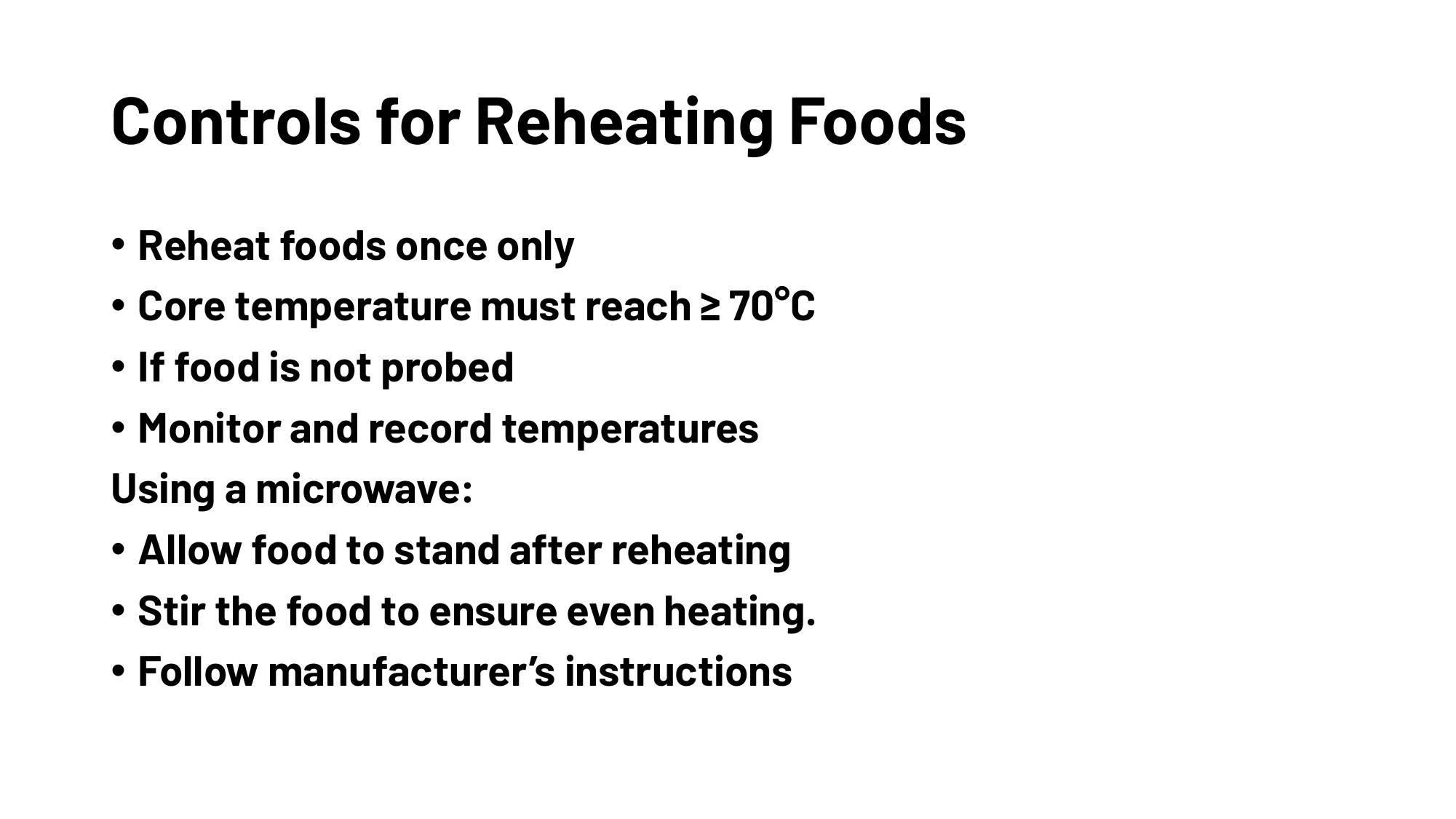

# Controls for Reheating Foods
Reheat foods once only
Core temperature must reach ≥ 70°C
If food is not probed
Monitor and record temperatures
Using a microwave:
Allow food to stand after reheating
Stir the food to ensure even heating.
Follow manufacturer’s instructions